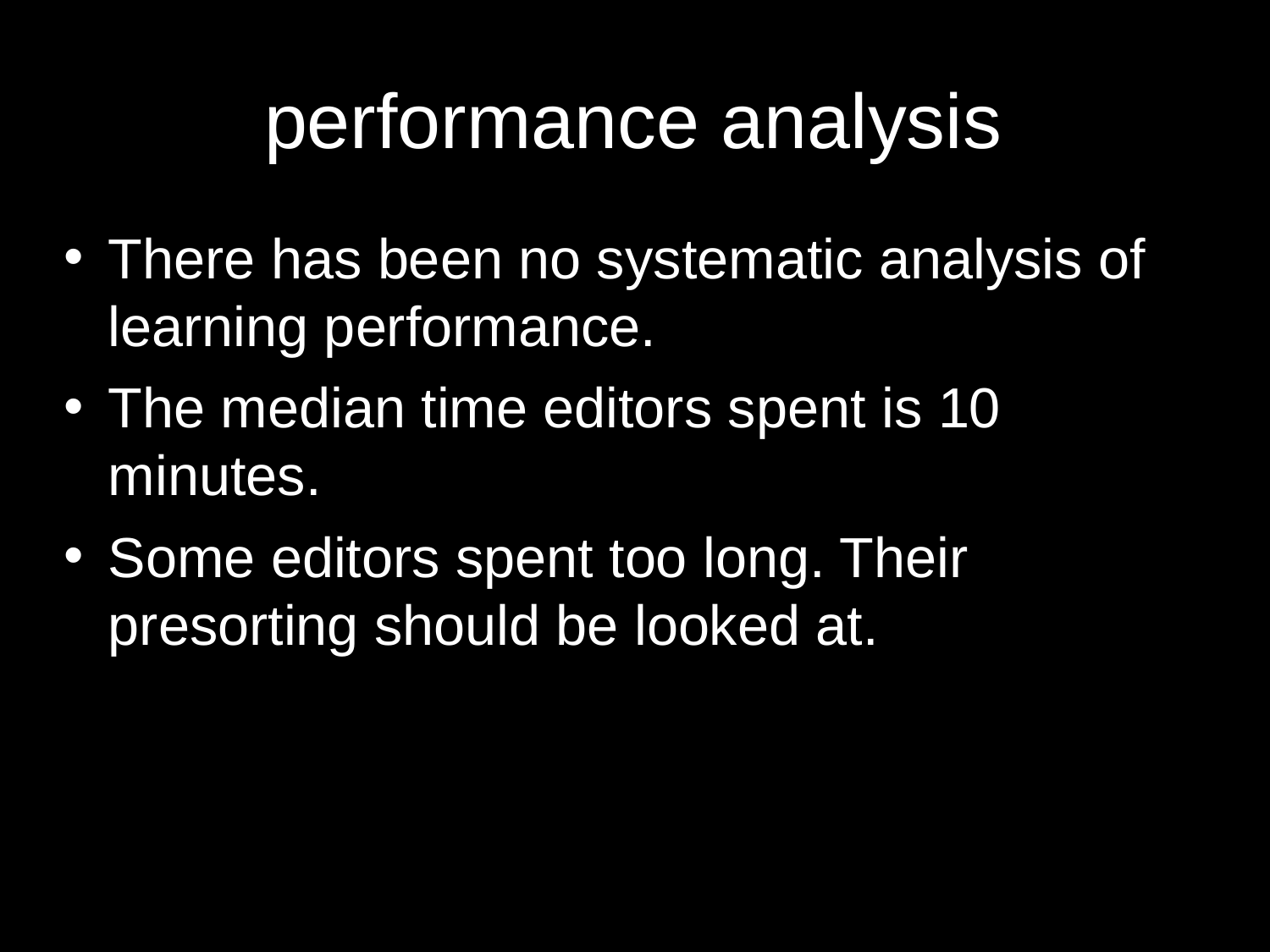

# performance analysis
There has been no systematic analysis of learning performance.
The median time editors spent is 10 minutes.
Some editors spent too long. Their presorting should be looked at.